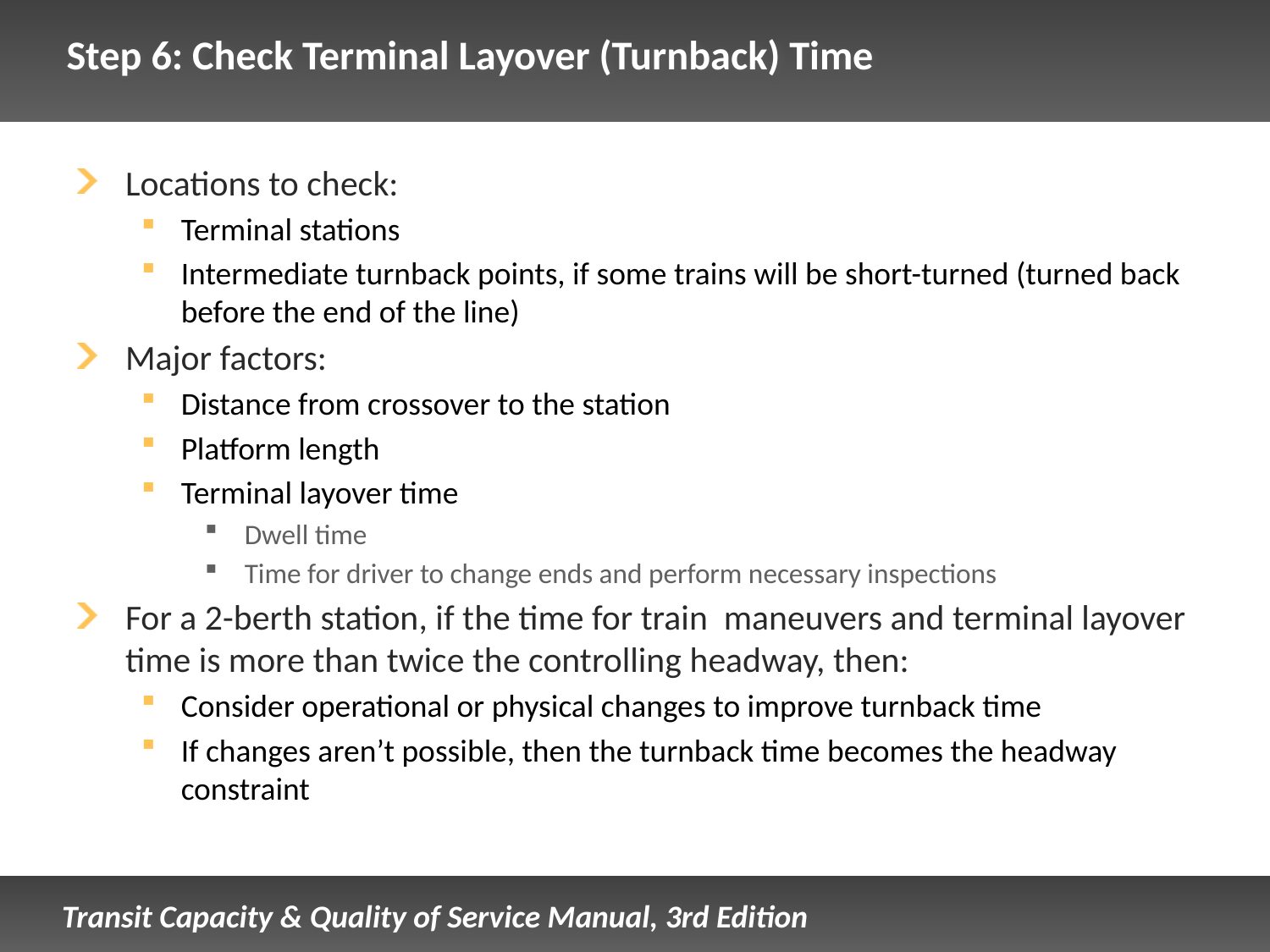

# Step 6: Check Terminal Layover (Turnback) Time
Locations to check:
Terminal stations
Intermediate turnback points, if some trains will be short-turned (turned back before the end of the line)
Major factors:
Distance from crossover to the station
Platform length
Terminal layover time
Dwell time
Time for driver to change ends and perform necessary inspections
For a 2-berth station, if the time for train  maneuvers and terminal layover time is more than twice the controlling headway, then:
Consider operational or physical changes to improve turnback time
If changes aren’t possible, then the turnback time becomes the headway constraint